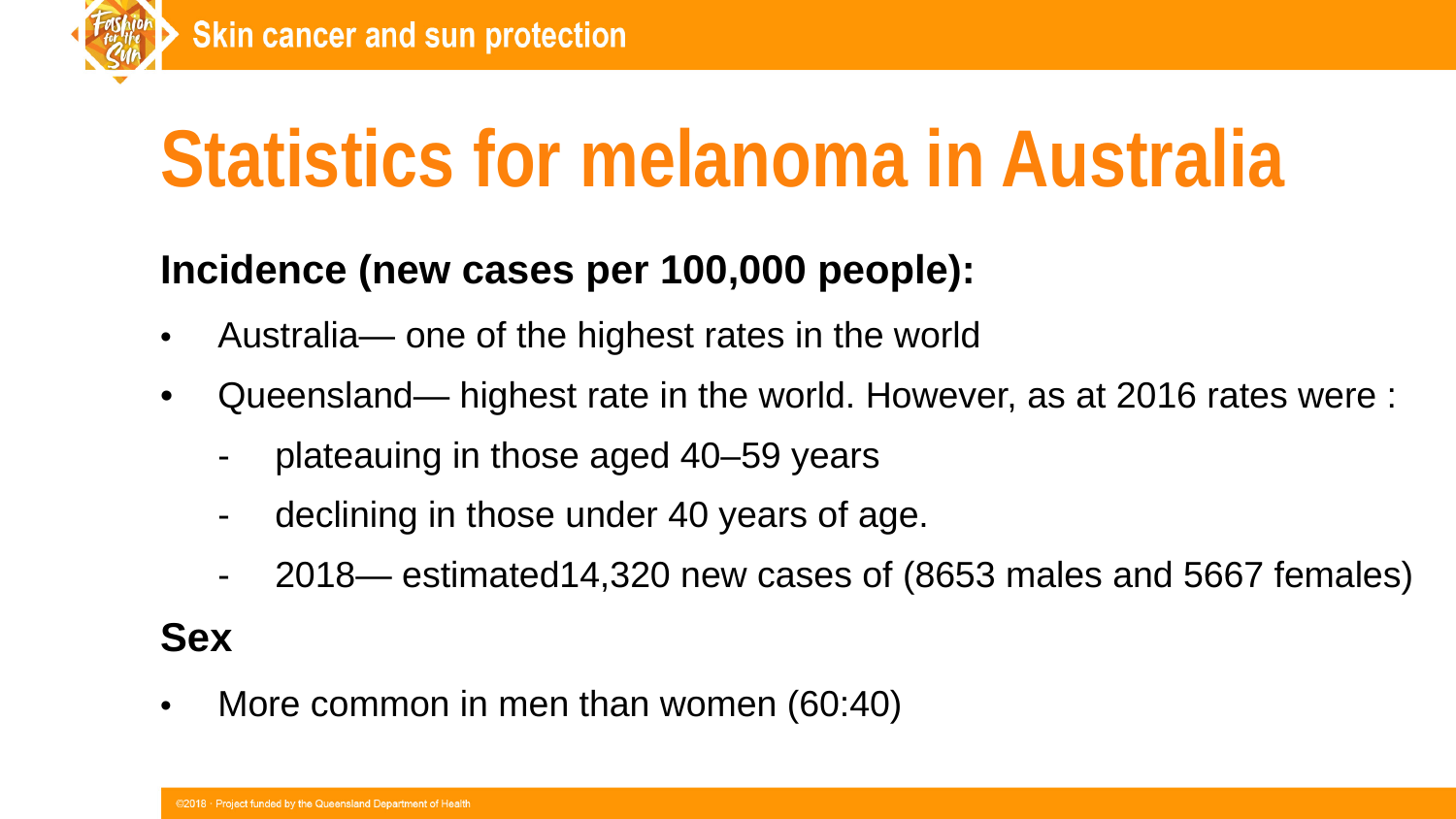

Statistics for melanoma in Australia
Incidence (new cases per 100,000 people):
•	Australia— one of the highest rates in the world
•	Queensland— highest rate in the world. However, as at 2016 rates were :
-	plateauing in those aged 40–59 years
-	declining in those under 40 years of age.
-	2018— estimated14,320 new cases of (8653 males and 5667 females)
Sex
•	More common in men than women (60:40)